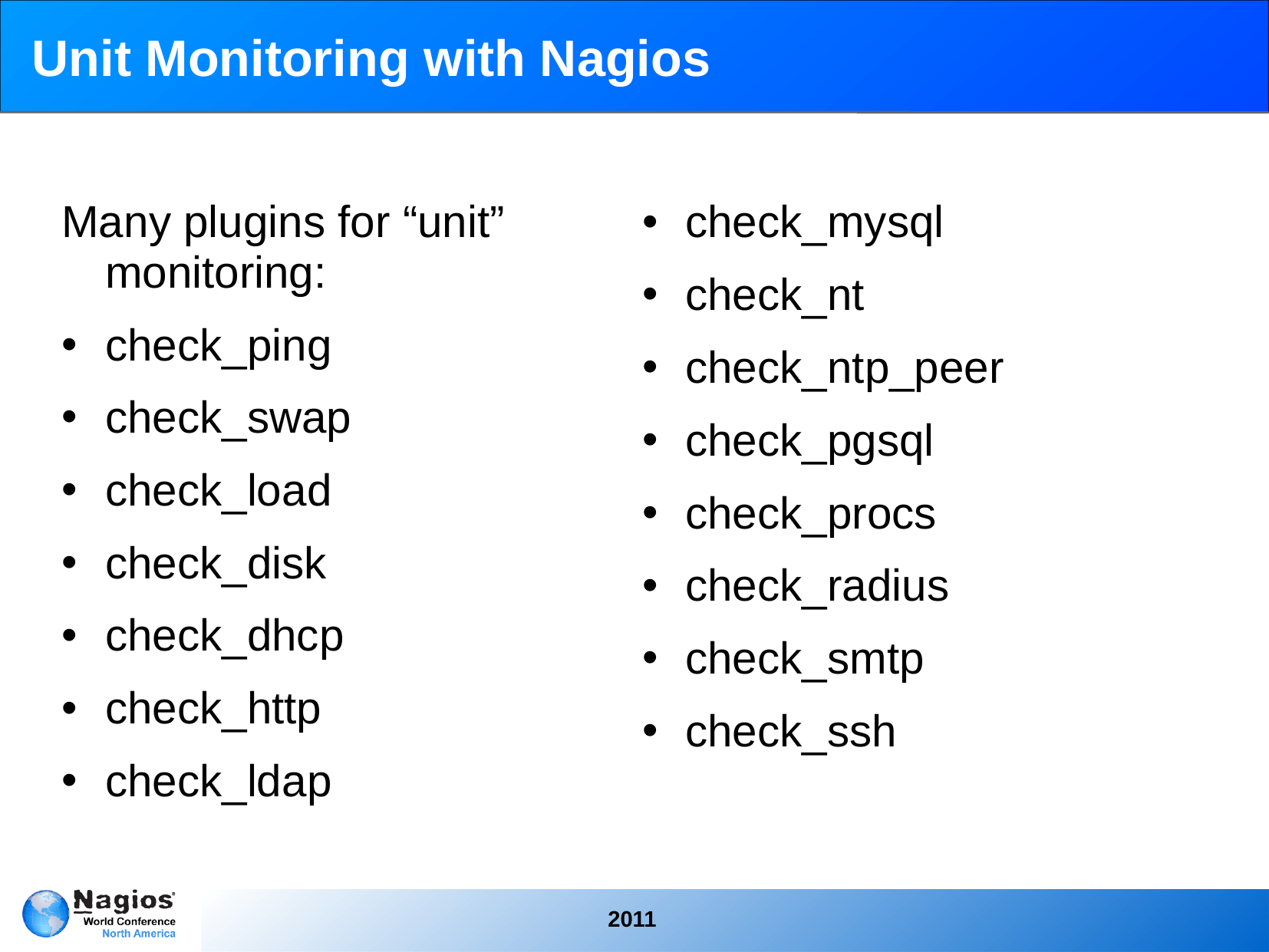

# Unit Monitoring with Nagios
Many plugins for “unit” monitoring:
check_ping
check_swap
check_load
check_disk
check_dhcp
check_http
check_ldap
check_mysql
check_nt
check_ntp_peer
check_pgsql
check_procs
check_radius
check_smtp
check_ssh
2011